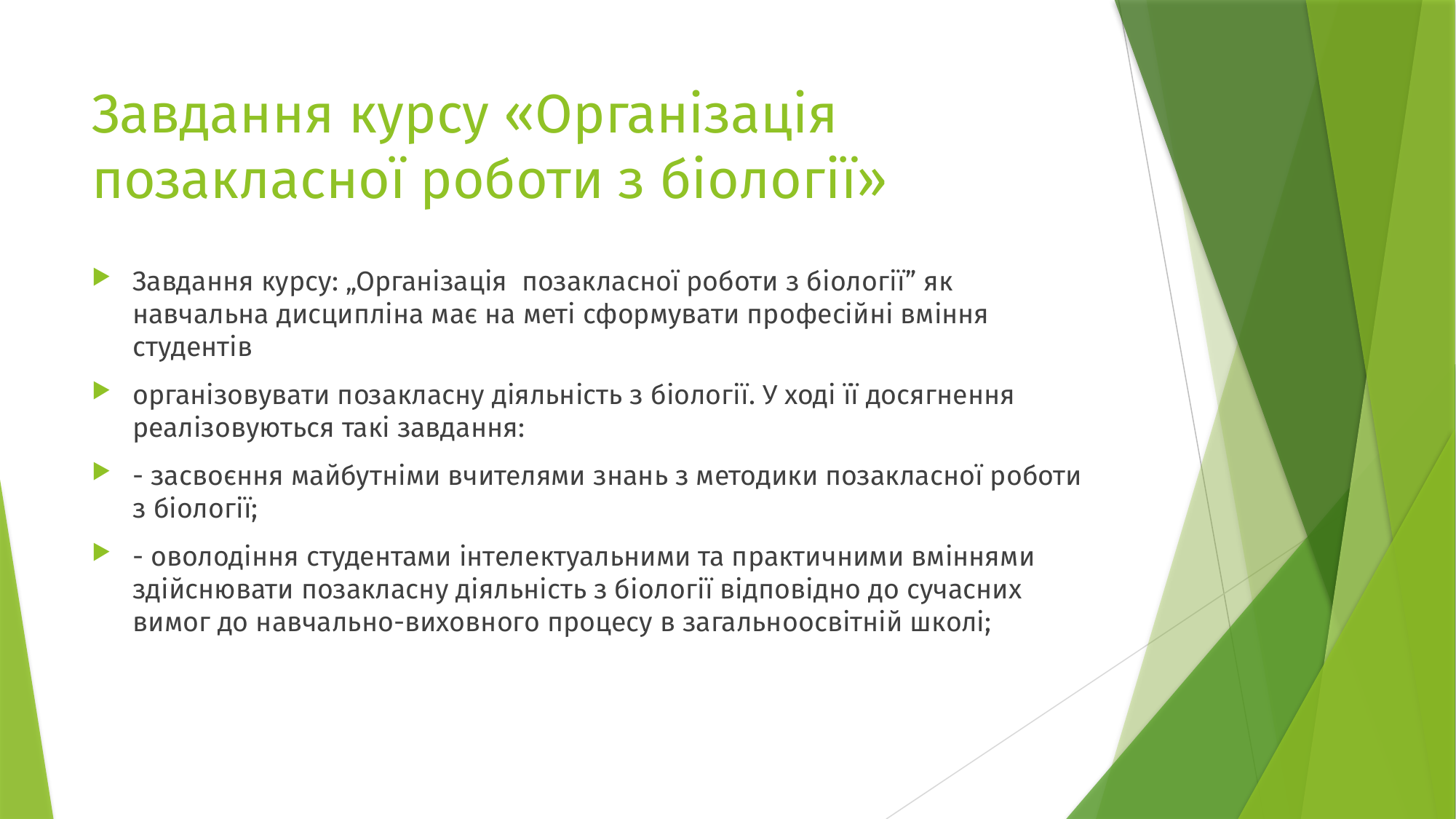

# Завдання курсу «Організація позакласної роботи з біології»
Завдання курсу: „Організація  позакласної роботи з біології” як навчальна дисципліна має на меті сформувати професійні вміння студентів
організовувати позакласну діяльність з біології. У ході її досягнення реалізовуються такі завдання:
- засвоєння майбутніми вчителями знань з методики позакласної роботи з біології;
- оволодіння студентами інтелектуальними та практичними вміннями здійснювати позакласну діяльність з біології відповідно до сучасних вимог до навчально-виховного процесу в загальноосвітній школі;